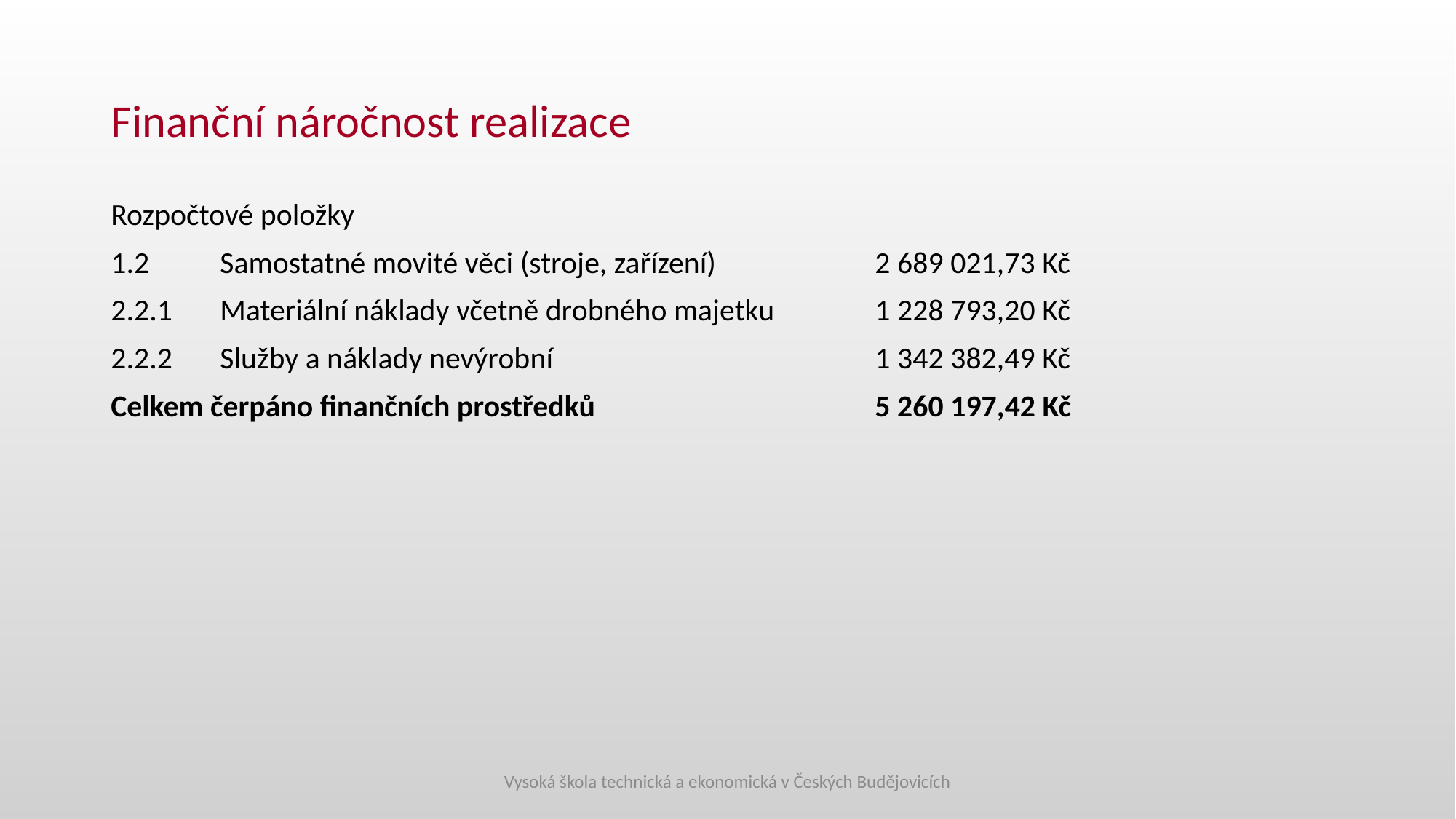

# Finanční náročnost realizace
Rozpočtové položky
1.2 	Samostatné movité věci (stroje, zařízení) 		2 689 021,73 Kč
2.2.1	Materiální náklady včetně drobného majetku	1 228 793,20 Kč
2.2.2	Služby a náklady nevýrobní			1 342 382,49 Kč
Celkem čerpáno finančních prostředků			5 260 197,42 Kč

Vysoká škola technická a ekonomická v Českých Budějovicích